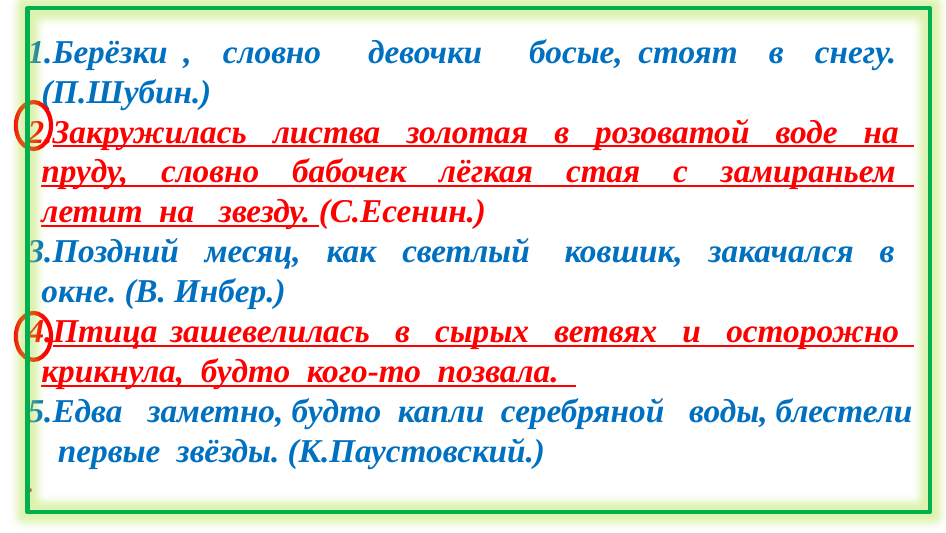

Берёзки ,  словно   девочки   босые, стоят  в  снегу.  (П.Шубин.)
Закружилась  листва  золотая  в  розоватой  воде  на  пруду,  словно  бабочек  лёгкая  стая  с  замираньем  летит  на   звезду. (С.Есенин.)
Поздний   месяц,   как   светлый    ковшик,   закачался   в   окне. (В. Инбер.)
Птица зашевелилась  в  сырых  ветвях  и  осторожно  крикнула,  будто  кого-то  позвала.
Едва   заметно, будто  капли  серебряной   воды, блестели   первые  звёзды. (К.Паустовский.)
.